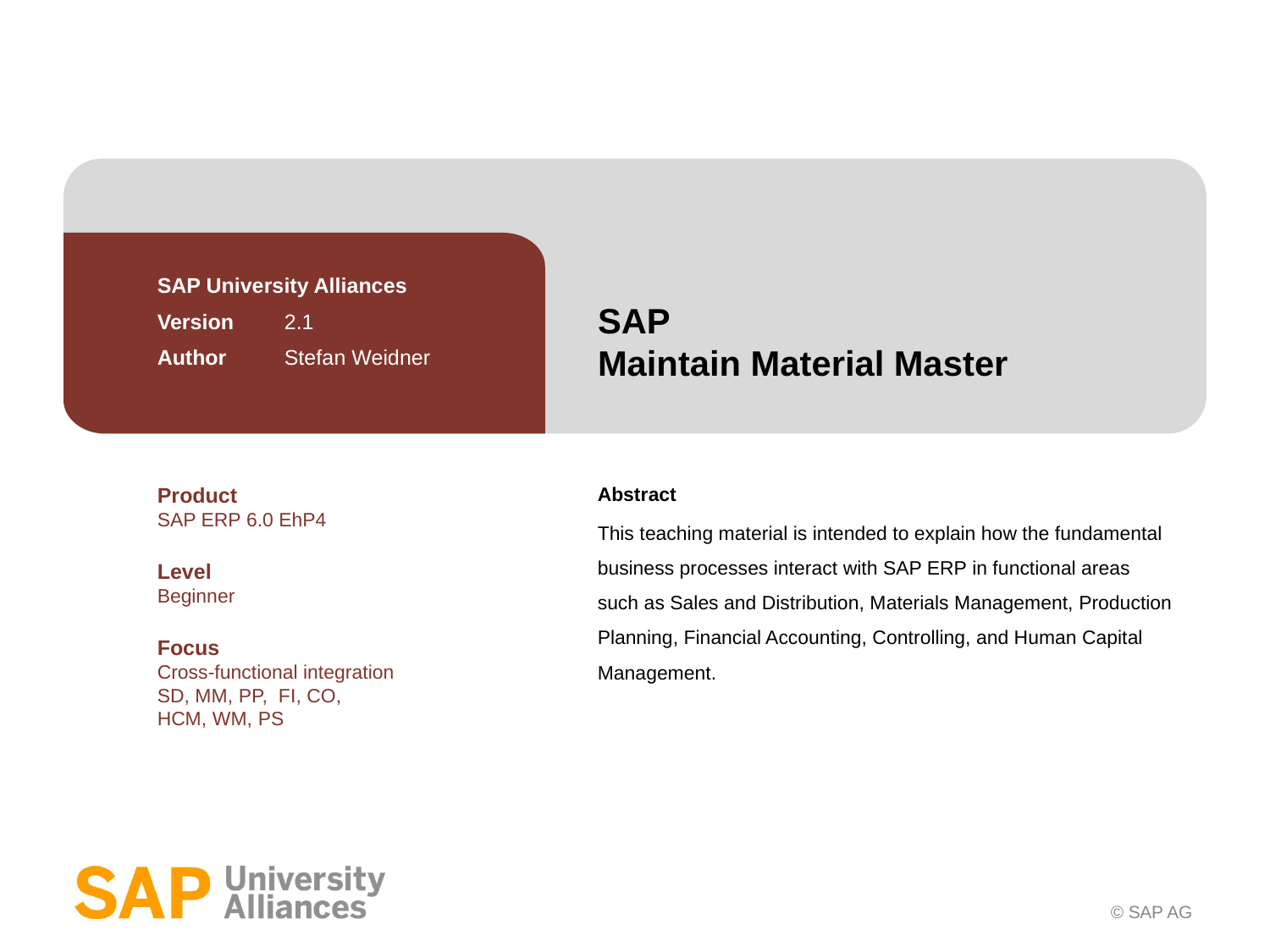

# SAP Maintain Material Master
SAP University Alliances
Version 	2.1
Author 	Stefan Weidner
Abstract
This teaching material is intended to explain how the fundamental business processes interact with SAP ERP in functional areas such as Sales and Distribution, Materials Management, Production Planning, Financial Accounting, Controlling, and Human Capital Management.

Product
SAP ERP 6.0 EhP4

Level
Beginner

Focus
Cross-functional integration
SD, MM, PP,  FI, CO,
HCM, WM, PS